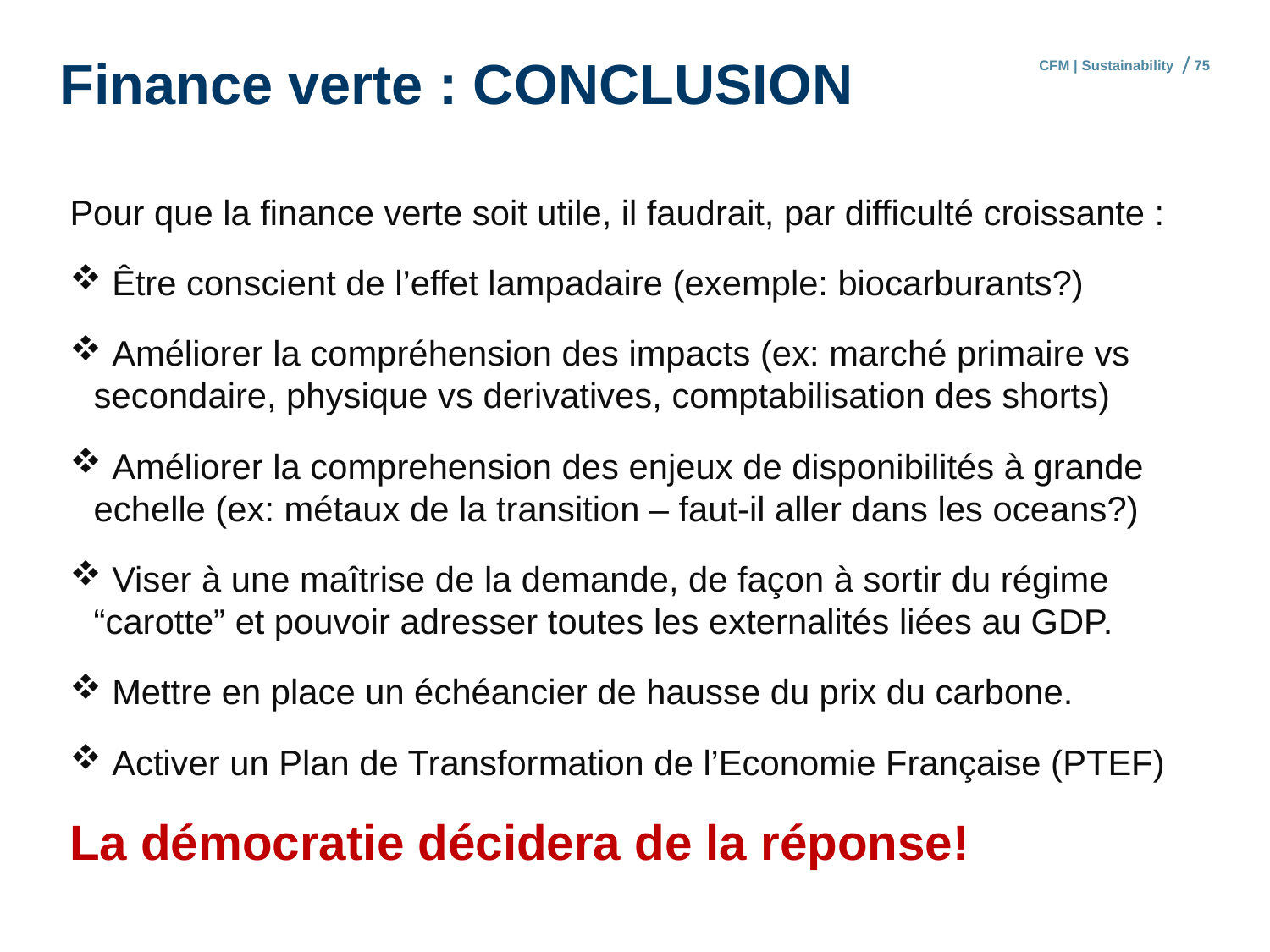

# Finance verte : CONCLUSION
CFM | Sustainability
75

Pour que la finance verte soit utile, il faudrait, par difficulté croissante :
 Être conscient de l’effet lampadaire (exemple: biocarburants?)
 Améliorer la compréhension des impacts (ex: marché primaire vs secondaire, physique vs derivatives, comptabilisation des shorts)
 Améliorer la comprehension des enjeux de disponibilités à grande echelle (ex: métaux de la transition – faut-il aller dans les oceans?)
 Viser à une maîtrise de la demande, de façon à sortir du régime “carotte” et pouvoir adresser toutes les externalités liées au GDP.
 Mettre en place un échéancier de hausse du prix du carbone.
 Activer un Plan de Transformation de l’Economie Française (PTEF)
La démocratie décidera de la réponse!